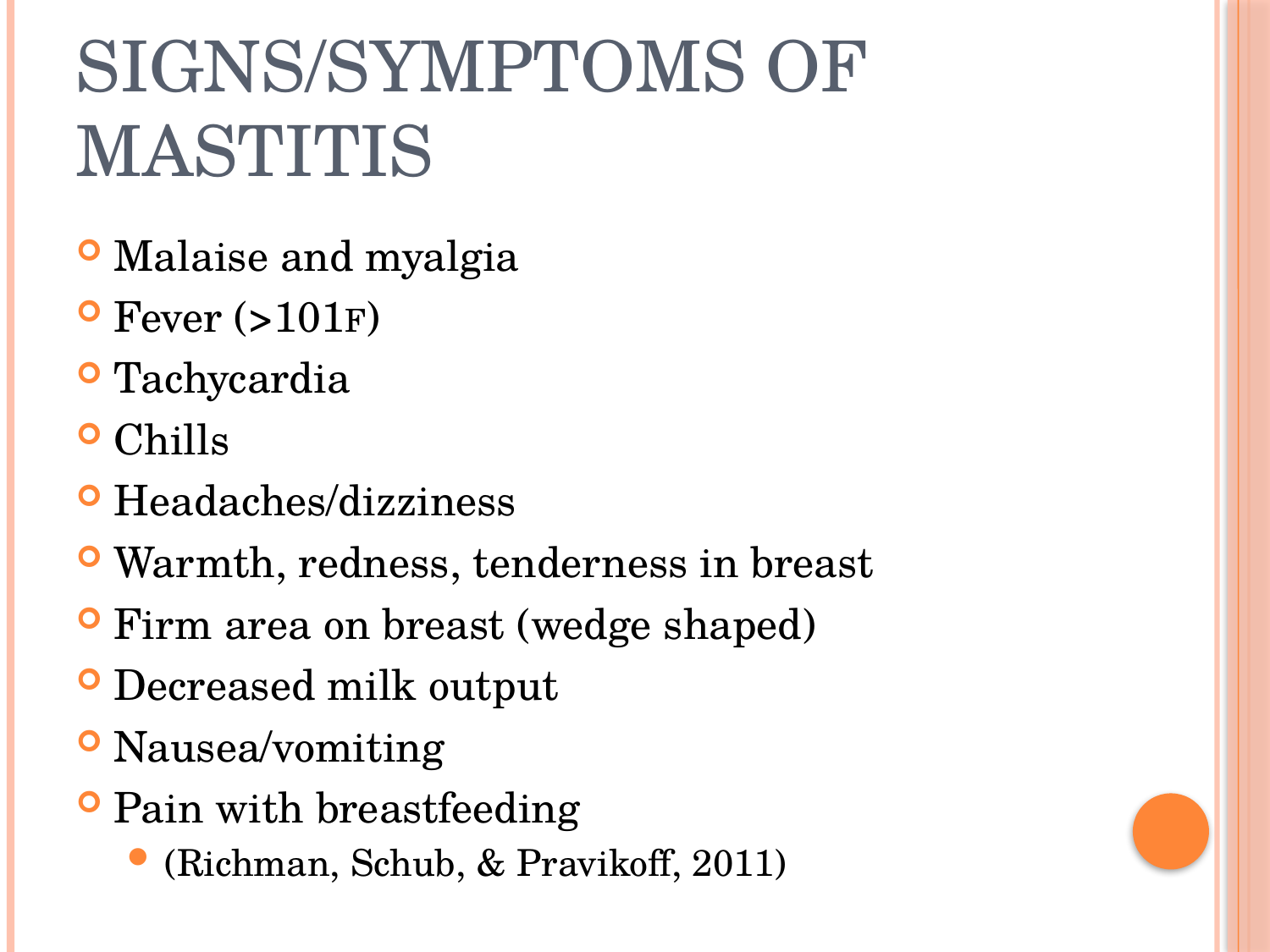

# Signs/Symptoms of mastitis
Malaise and myalgia
Fever (>101F)
Tachycardia
Chills
Headaches/dizziness
Warmth, redness, tenderness in breast
Firm area on breast (wedge shaped)
Decreased milk output
Nausea/vomiting
Pain with breastfeeding
(Richman, Schub, & Pravikoff, 2011)